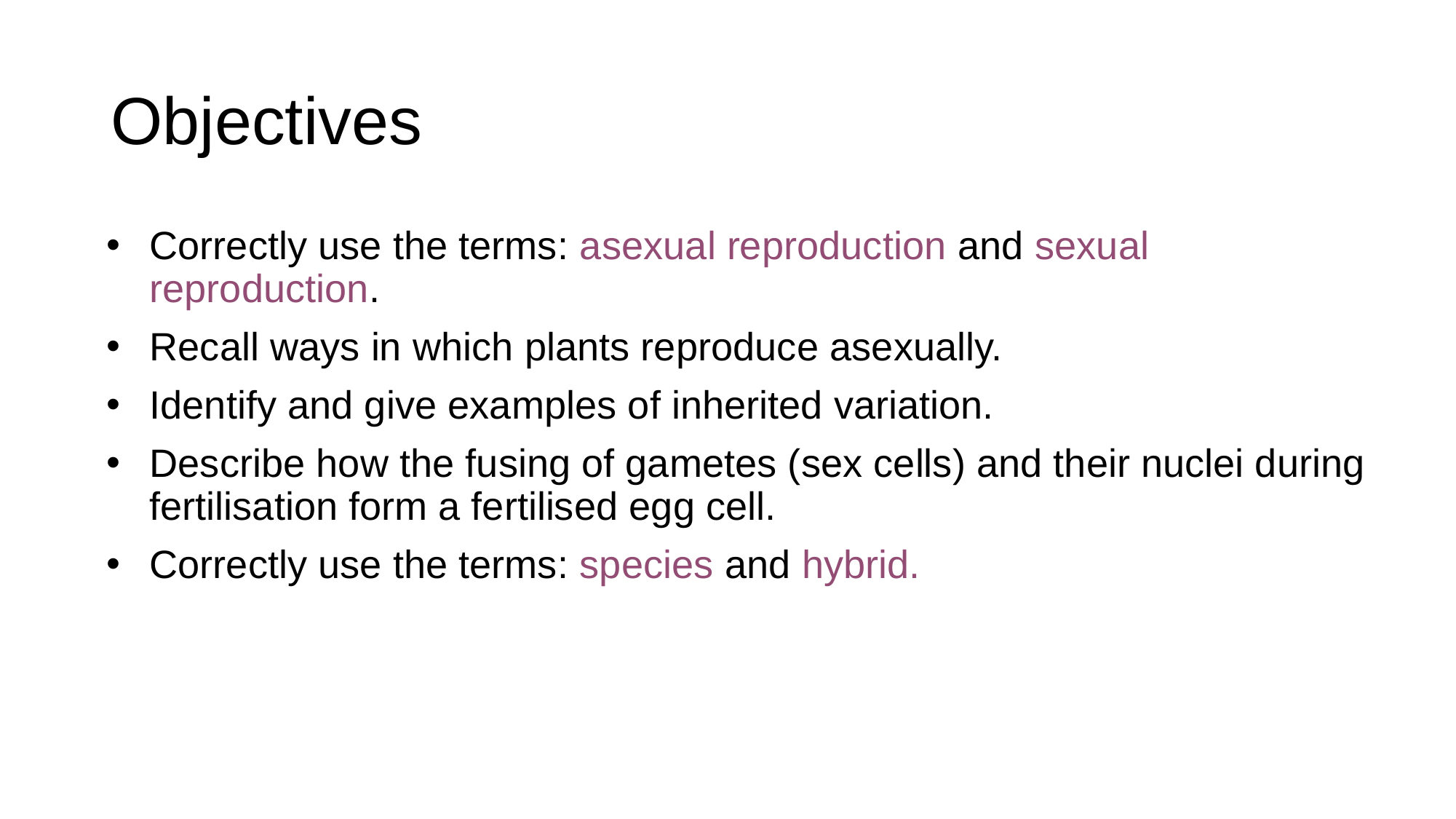

Objectives
Correctly use the terms: asexual reproduction and sexual reproduction.
Recall ways in which plants reproduce asexually.
Identify and give examples of inherited variation.
Describe how the fusing of gametes (sex cells) and their nuclei during fertilisation form a fertilised egg cell.
Correctly use the terms: species and hybrid.
© Pearson Education Ltd 2014. Copying permitted for purchasing institution only.  This material is not copyright free.